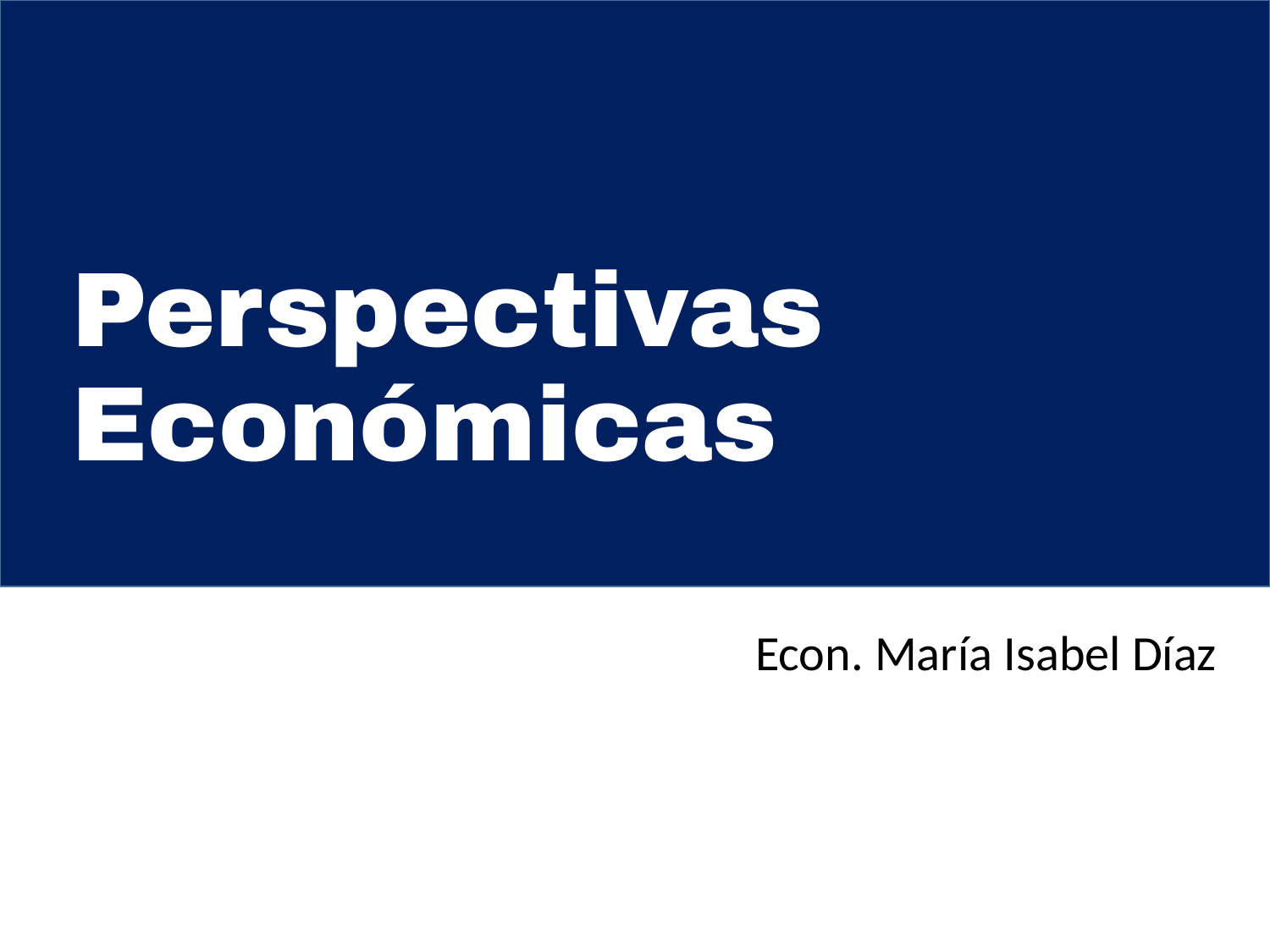

# Perspectivas Económicas
Econ. María Isabel Díaz